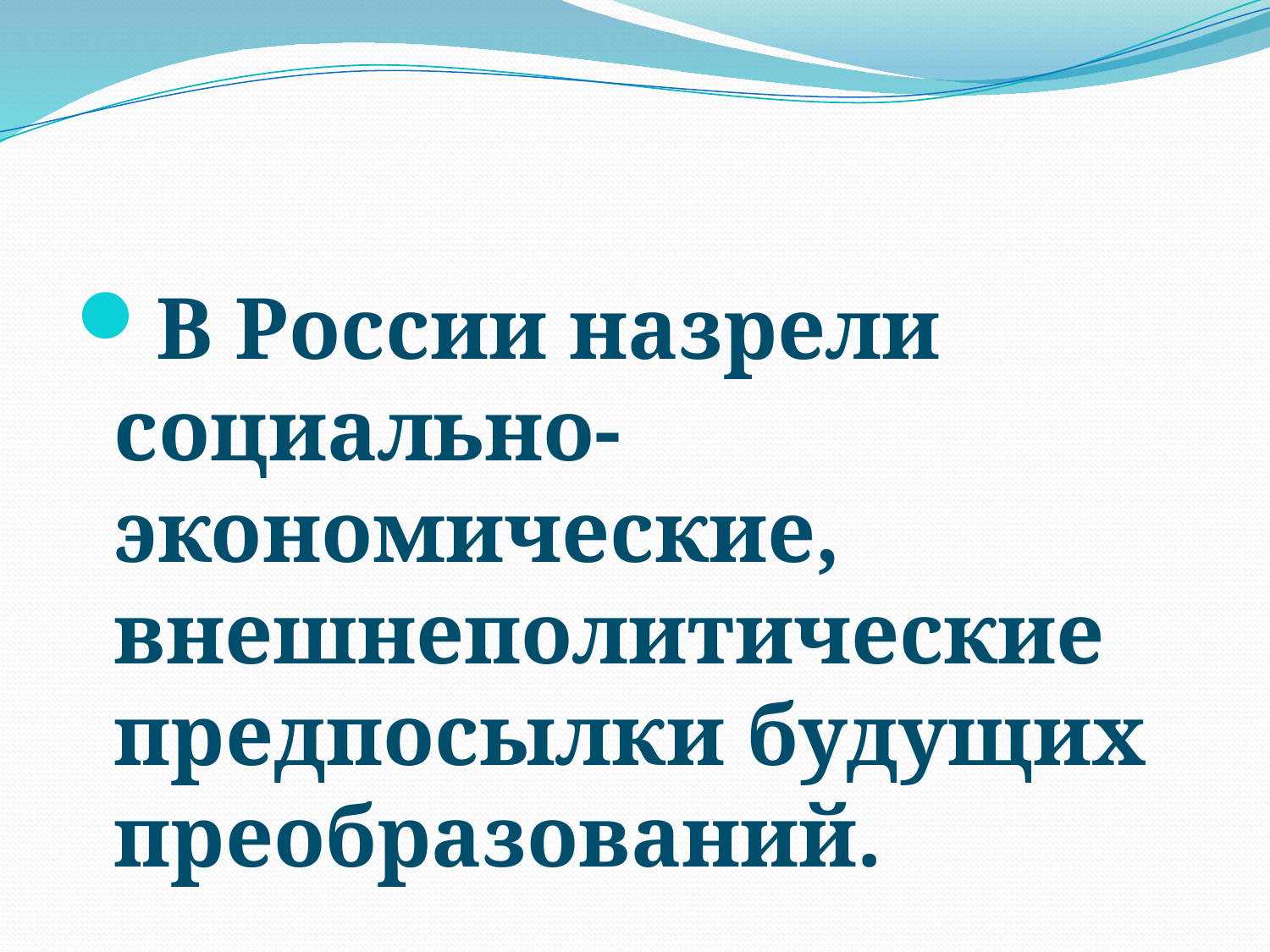

#
В России назрели социально-экономические, внешнеполитические предпосылки будущих преобразований.